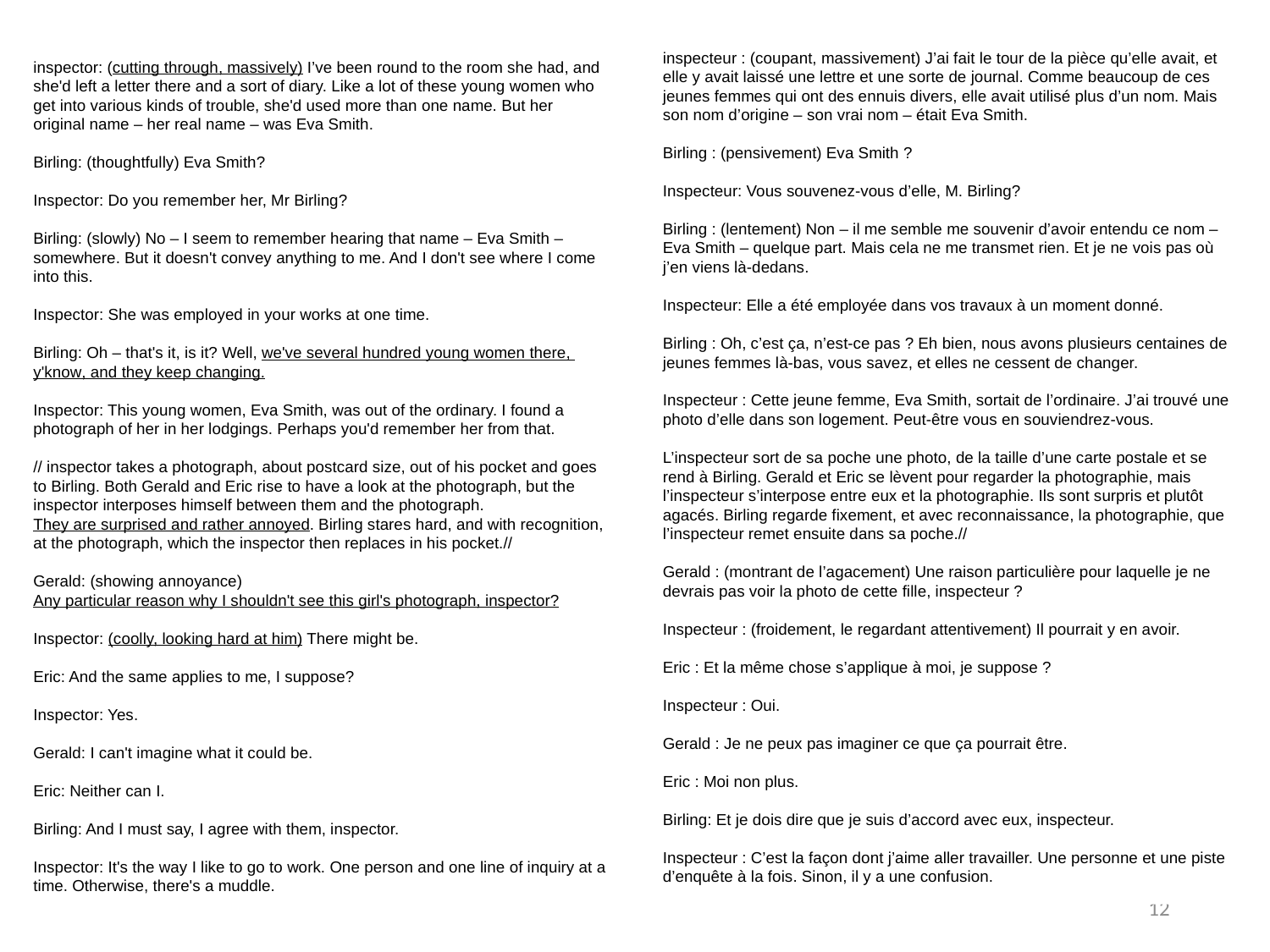

inspecteur : (coupant, massivement) J’ai fait le tour de la pièce qu’elle avait, et elle y avait laissé une lettre et une sorte de journal. Comme beaucoup de ces jeunes femmes qui ont des ennuis divers, elle avait utilisé plus d’un nom. Mais son nom d’origine – son vrai nom – était Eva Smith.
Birling : (pensivement) Eva Smith ?
Inspecteur: Vous souvenez-vous d’elle, M. Birling?
Birling : (lentement) Non – il me semble me souvenir d’avoir entendu ce nom – Eva Smith – quelque part. Mais cela ne me transmet rien. Et je ne vois pas où j’en viens là-dedans.
Inspecteur: Elle a été employée dans vos travaux à un moment donné.
Birling : Oh, c’est ça, n’est-ce pas ? Eh bien, nous avons plusieurs centaines de jeunes femmes là-bas, vous savez, et elles ne cessent de changer.
Inspecteur : Cette jeune femme, Eva Smith, sortait de l’ordinaire. J’ai trouvé une photo d’elle dans son logement. Peut-être vous en souviendrez-vous.
L’inspecteur sort de sa poche une photo, de la taille d’une carte postale et se rend à Birling. Gerald et Eric se lèvent pour regarder la photographie, mais l’inspecteur s’interpose entre eux et la photographie. Ils sont surpris et plutôt agacés. Birling regarde fixement, et avec reconnaissance, la photographie, que l’inspecteur remet ensuite dans sa poche.//
Gerald : (montrant de l’agacement) Une raison particulière pour laquelle je ne devrais pas voir la photo de cette fille, inspecteur ?
Inspecteur : (froidement, le regardant attentivement) Il pourrait y en avoir.
Eric : Et la même chose s’applique à moi, je suppose ?
Inspecteur : Oui.
Gerald : Je ne peux pas imaginer ce que ça pourrait être.
Eric : Moi non plus.
Birling: Et je dois dire que je suis d’accord avec eux, inspecteur.
Inspecteur : C’est la façon dont j’aime aller travailler. Une personne et une piste d’enquête à la fois. Sinon, il y a une confusion.

inspector: (cutting through, massively) I’ve been round to the room she had, and she'd left a letter there and a sort of diary. Like a lot of these young women who get into various kinds of trouble, she'd used more than one name. But her original name – her real name – was Eva Smith.
Birling: (thoughtfully) Eva Smith?
Inspector: Do you remember her, Mr Birling?
Birling: (slowly) No – I seem to remember hearing that name – Eva Smith – somewhere. But it doesn't convey anything to me. And I don't see where I come into this.
Inspector: She was employed in your works at one time.
Birling: Oh – that's it, is it? Well, we've several hundred young women there, y'know, and they keep changing.
Inspector: This young women, Eva Smith, was out of the ordinary. I found a photograph of her in her lodgings. Perhaps you'd remember her from that.
// inspector takes a photograph, about postcard size, out of his pocket and goes to Birling. Both Gerald and Eric rise to have a look at the photograph, but the inspector interposes himself between them and the photograph. They are surprised and rather annoyed. Birling stares hard, and with recognition, at the photograph, which the inspector then replaces in his pocket.//
Gerald: (showing annoyance) Any particular reason why I shouldn't see this girl's photograph, inspector?
Inspector: (coolly, looking hard at him) There might be.
Eric: And the same applies to me, I suppose?
Inspector: Yes.
Gerald: I can't imagine what it could be.
Eric: Neither can I.
Birling: And I must say, I agree with them, inspector.
Inspector: It's the way I like to go to work. One person and one line of inquiry at a time. Otherwise, there's a muddle.
12